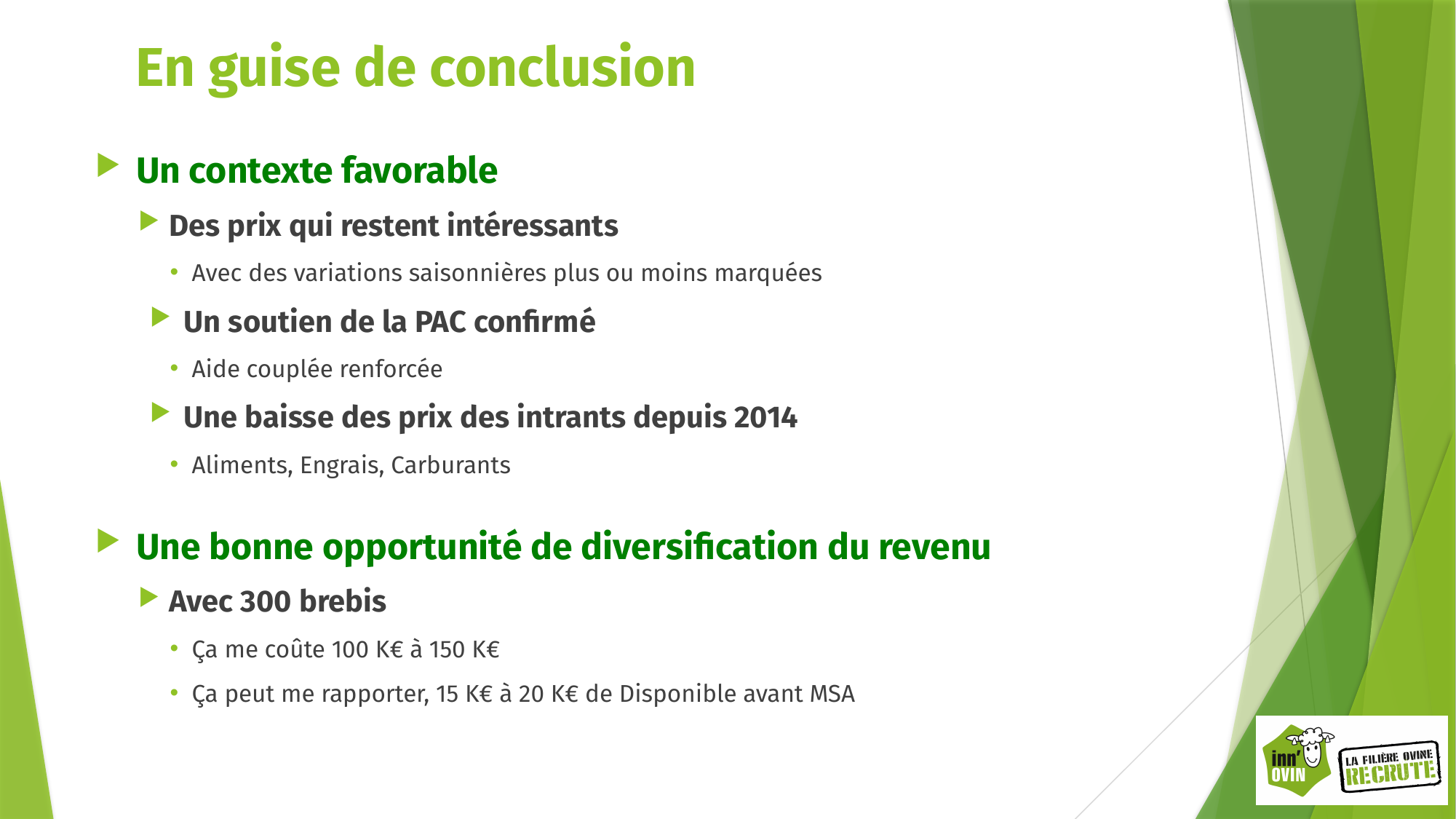

# En guise de conclusion
Un contexte favorable
 Des prix qui restent intéressants
Avec des variations saisonnières plus ou moins marquées
Un soutien de la PAC confirmé
Aide couplée renforcée
Une baisse des prix des intrants depuis 2014
Aliments, Engrais, Carburants

Une bonne opportunité de diversification du revenu
 Avec 300 brebis
Ça me coûte 100 K€ à 150 K€
Ça peut me rapporter, 15 K€ à 20 K€ de Disponible avant MSA

15